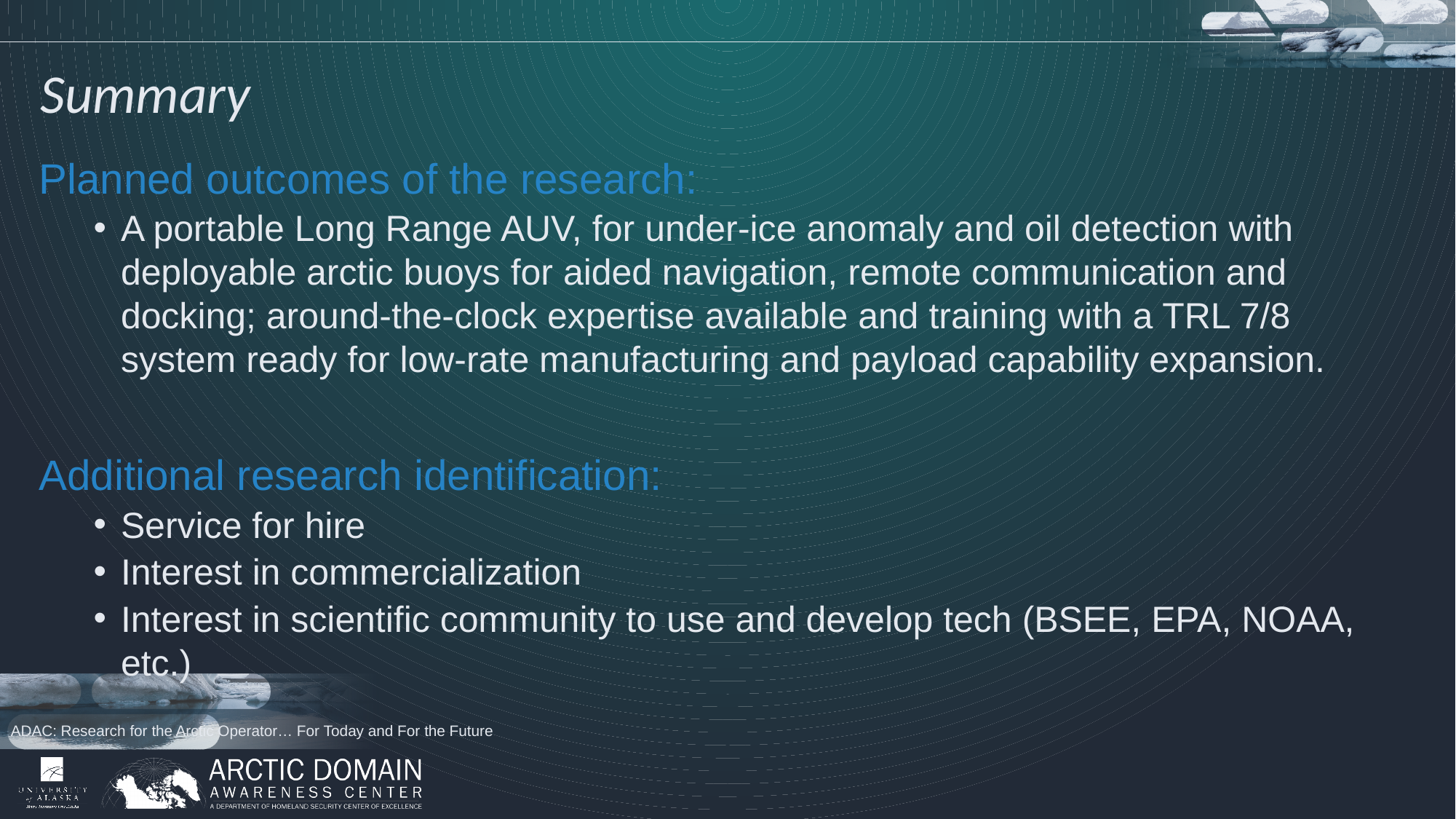

Summary
Planned outcomes of the research:
A portable Long Range AUV, for under-ice anomaly and oil detection with deployable arctic buoys for aided navigation, remote communication and docking; around-the-clock expertise available and training with a TRL 7/8 system ready for low-rate manufacturing and payload capability expansion.

Additional research identification:
Service for hire
Interest in commercialization
Interest in scientific community to use and develop tech (BSEE, EPA, NOAA, etc.)